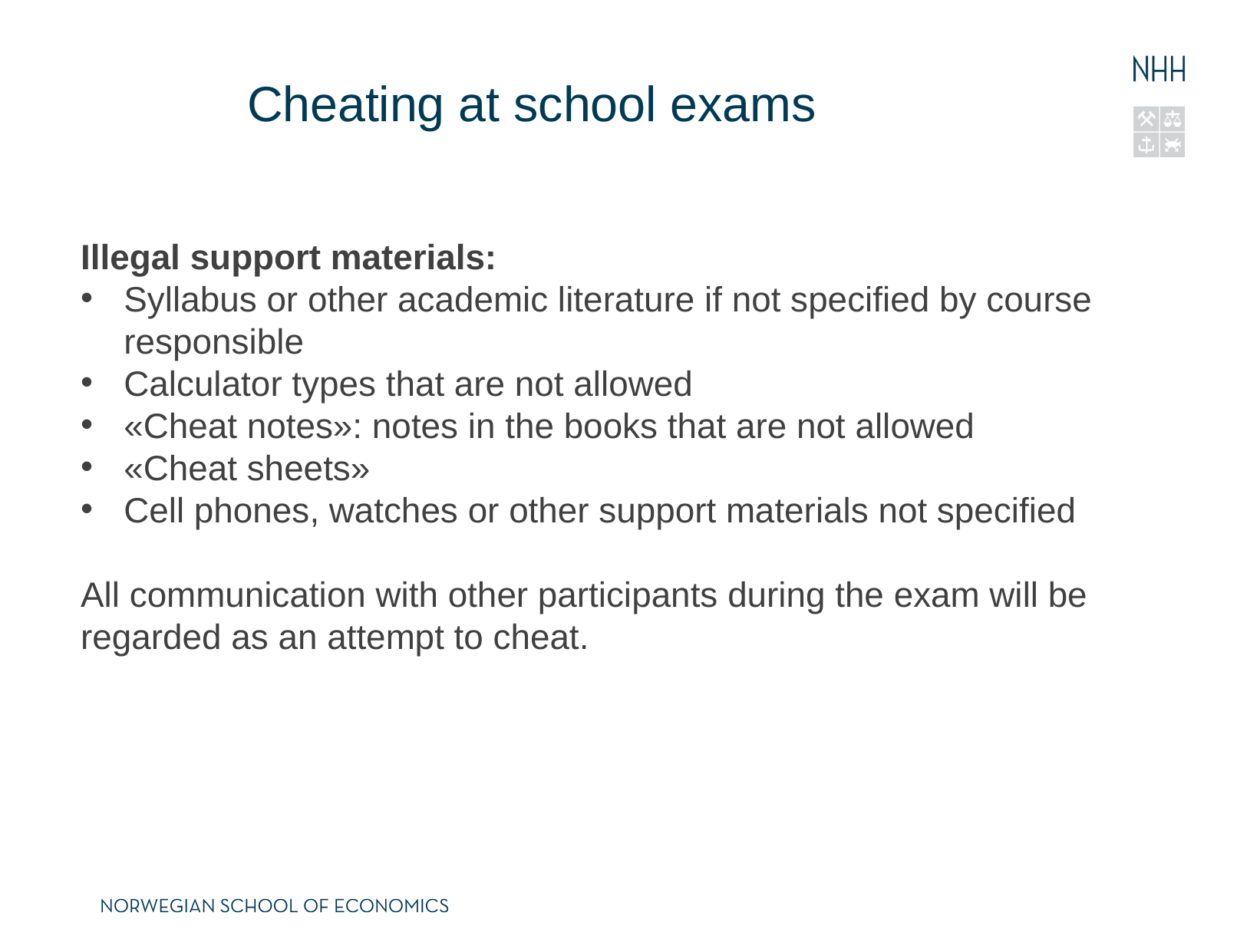

# Cheating at school exams

Illegal support materials:
Syllabus or other academic literature if not specified by course responsible
Calculator types that are not allowed
«Cheat notes»: notes in the books that are not allowed
«Cheat sheets»
Cell phones, watches or other support materials not specified

All communication with other participants during the exam will be regarded as an attempt to cheat.